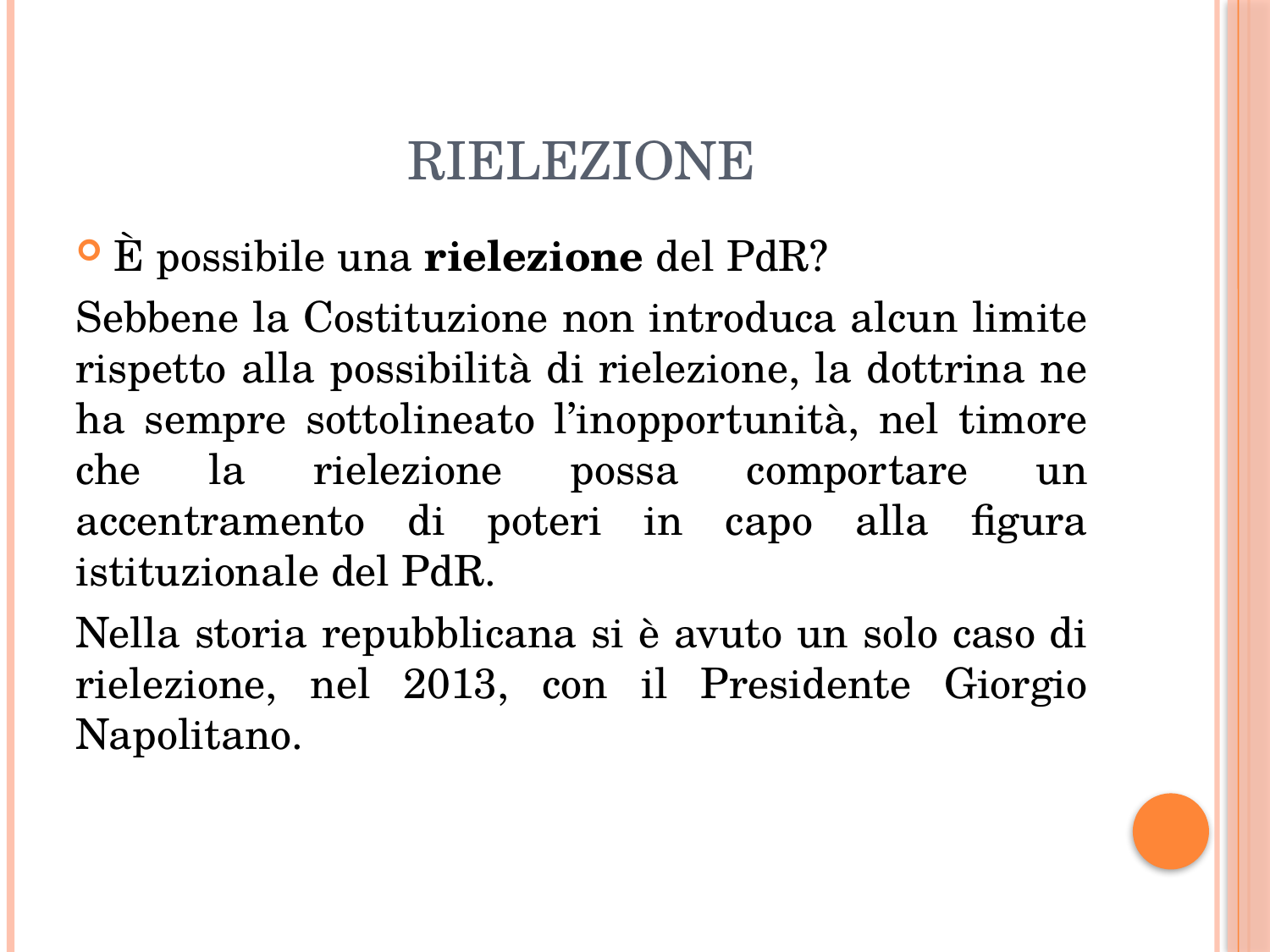

# Rielezione
È possibile una rielezione del PdR?
Sebbene la Costituzione non introduca alcun limite rispetto alla possibilità di rielezione, la dottrina ne ha sempre sottolineato l’inopportunità, nel timore che la rielezione possa comportare un accentramento di poteri in capo alla figura istituzionale del PdR.
Nella storia repubblicana si è avuto un solo caso di rielezione, nel 2013, con il Presidente Giorgio Napolitano.